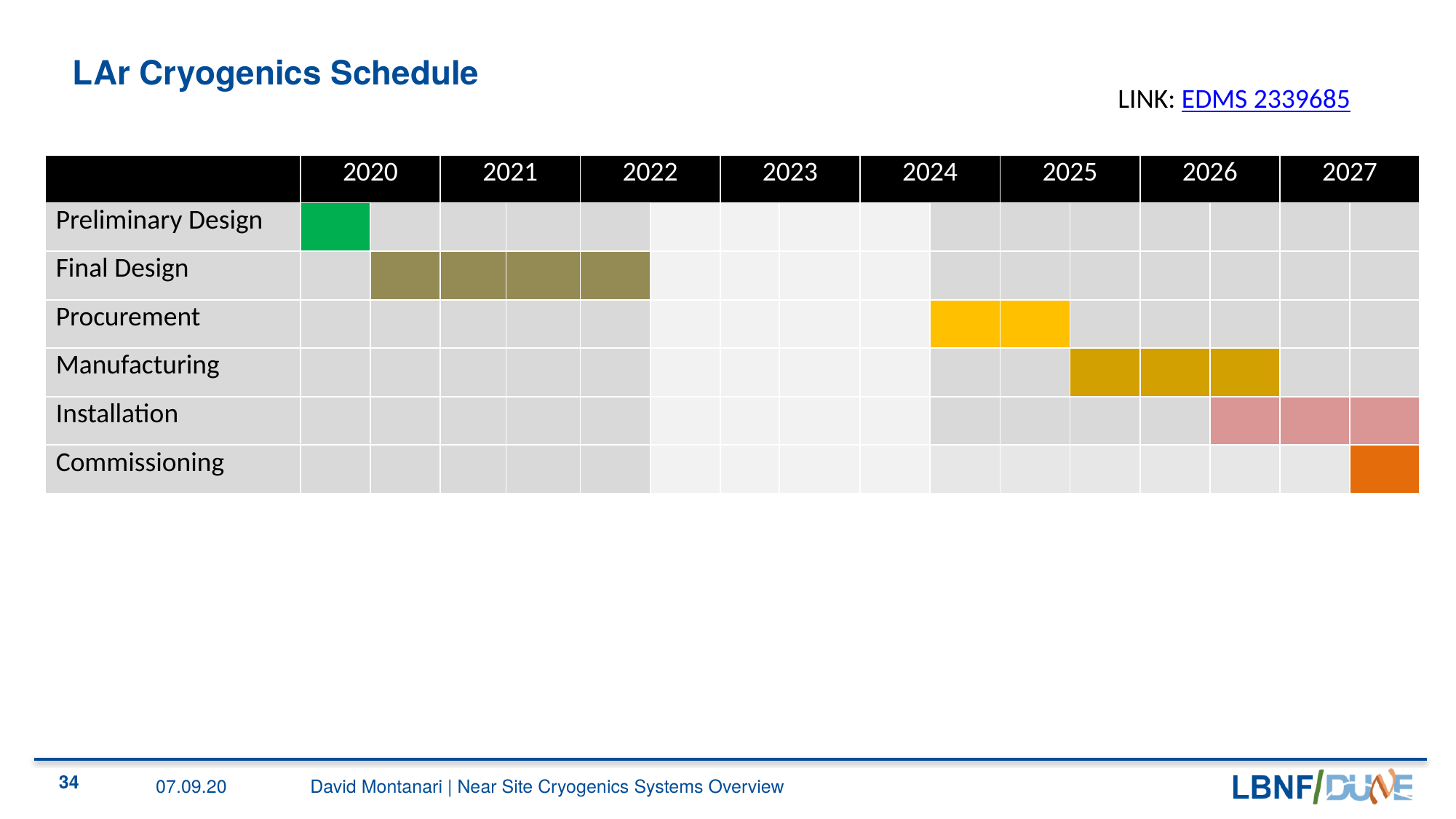

# LAr Cryogenics Schedule
LINK: EDMS 2339685
|  | 2020 |  | 2021 |  | 2022 |  | 2023 |  | 2024 |  | 2025 |  | 2026 |  | 2027 |  |
| --- | --- | --- | --- | --- | --- | --- | --- | --- | --- | --- | --- | --- | --- | --- | --- | --- |
| Preliminary Design |  |  |  |  |  |  |  |  |  |  |  |  |  |  |  |  |
| Final Design |  |  |  |  |  |  |  |  |  |  |  |  |  |  |  |  |
| Procurement |  |  |  |  |  |  |  |  |  |  |  |  |  |  |  |  |
| Manufacturing |  |  |  |  |  |  |  |  |  |  |  |  |  |  |  |  |
| Installation |  |  |  |  |  |  |  |  |  |  |  |  |  |  |  |  |
| Commissioning |  |  |  |  |  |  |  |  |  |  |  |  |  |  |  |  |
34
07.09.20
David Montanari | Near Site Cryogenics Systems Overview